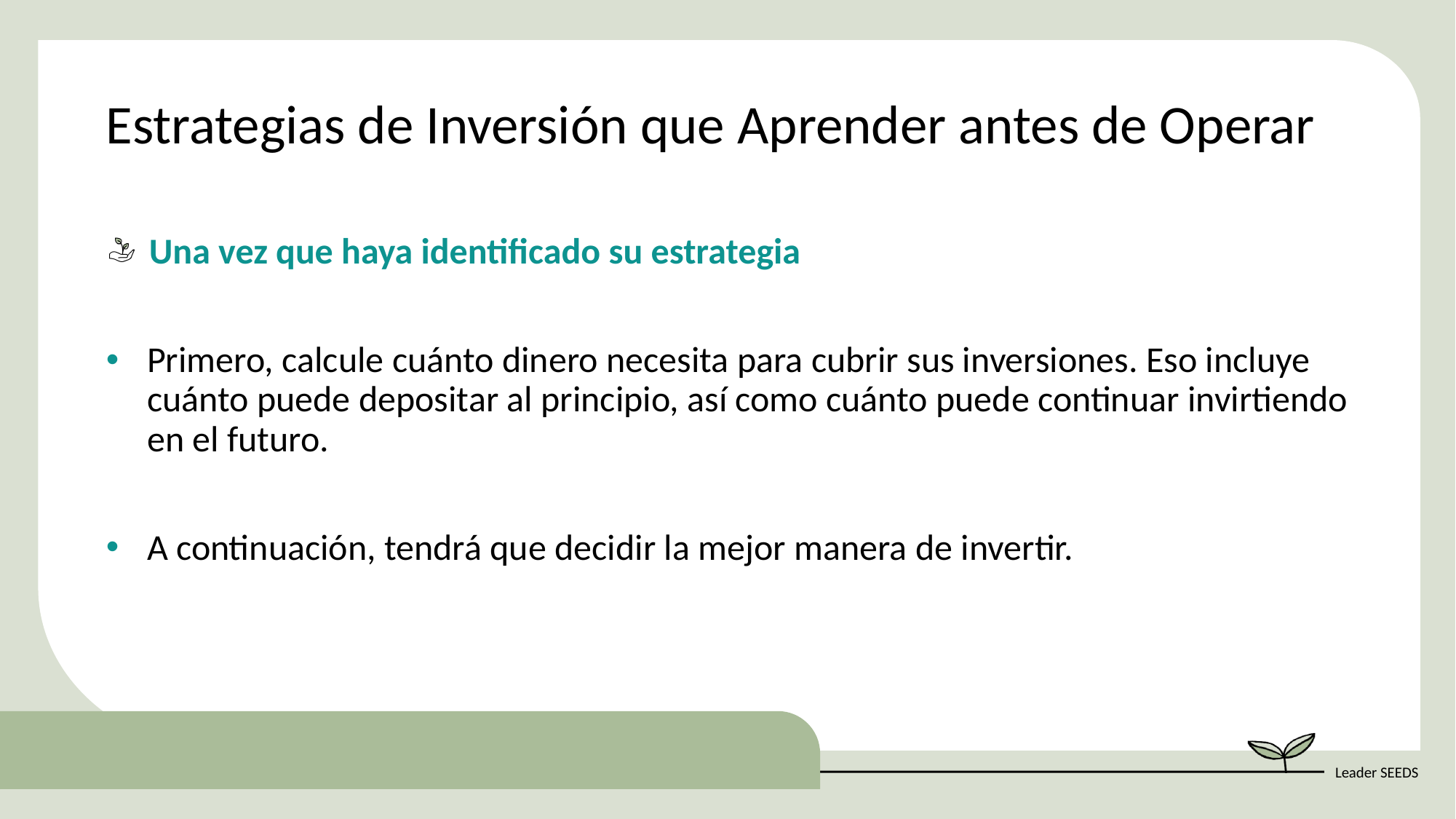

Estrategias de Inversión que Aprender antes de Operar

Una vez que haya identificado su estrategia

Primero, calcule cuánto dinero necesita para cubrir sus inversiones. Eso incluye cuánto puede depositar al principio, así como cuánto puede continuar invirtiendo en el futuro.

A continuación, tendrá que decidir la mejor manera de invertir.